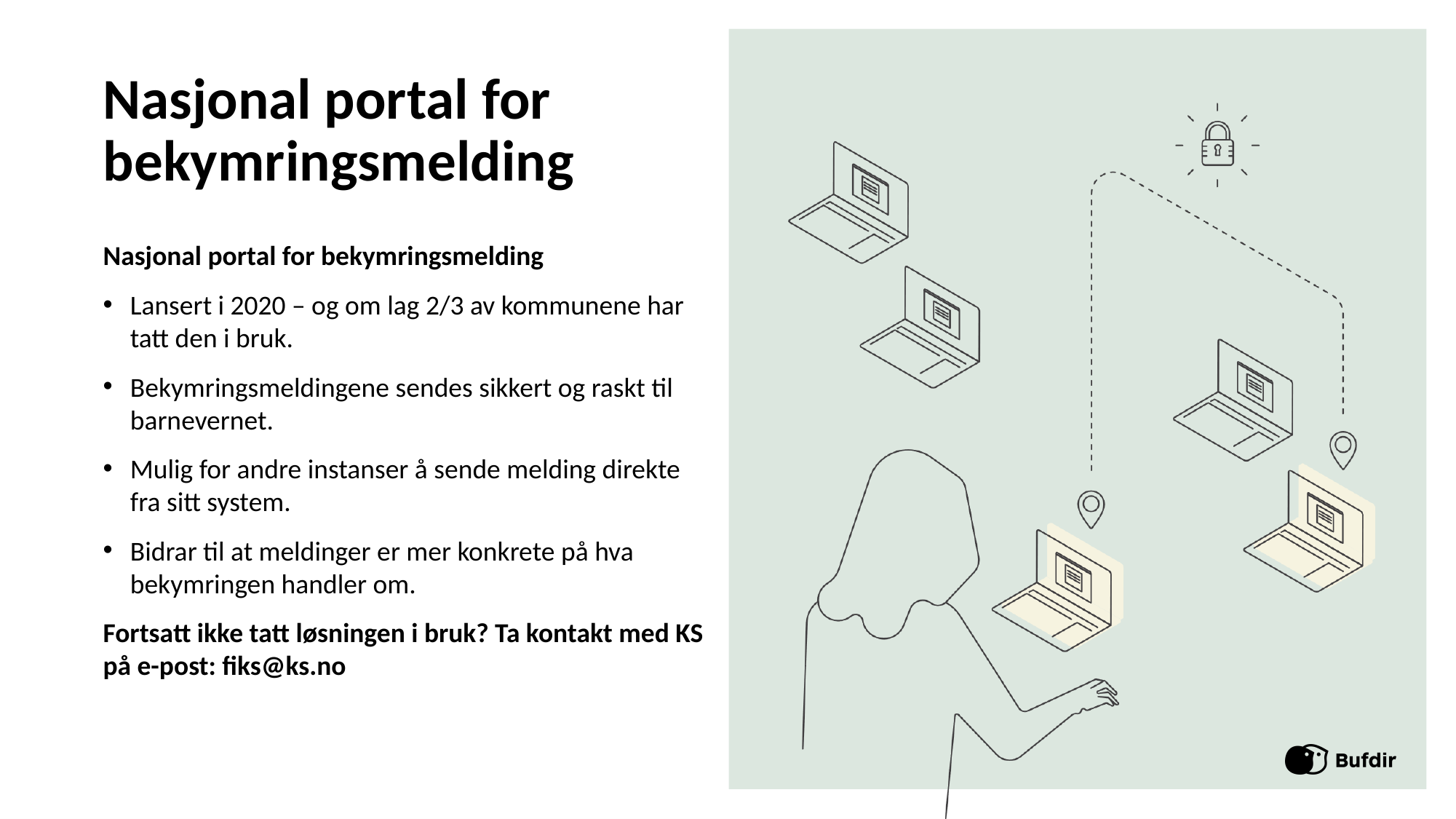

# Nasjonal portal for bekymringsmelding
Nasjonal portal for bekymringsmelding
Lansert i 2020 – og om lag 2/3 av kommunene har tatt den i bruk.
Bekymringsmeldingene sendes sikkert og raskt til barnevernet.
Mulig for andre instanser å sende melding direkte fra sitt system.
Bidrar til at meldinger er mer konkrete på hva bekymringen handler om.
Fortsatt ikke tatt løsningen i bruk? Ta kontakt med KS på e-post: fiks@ks.no